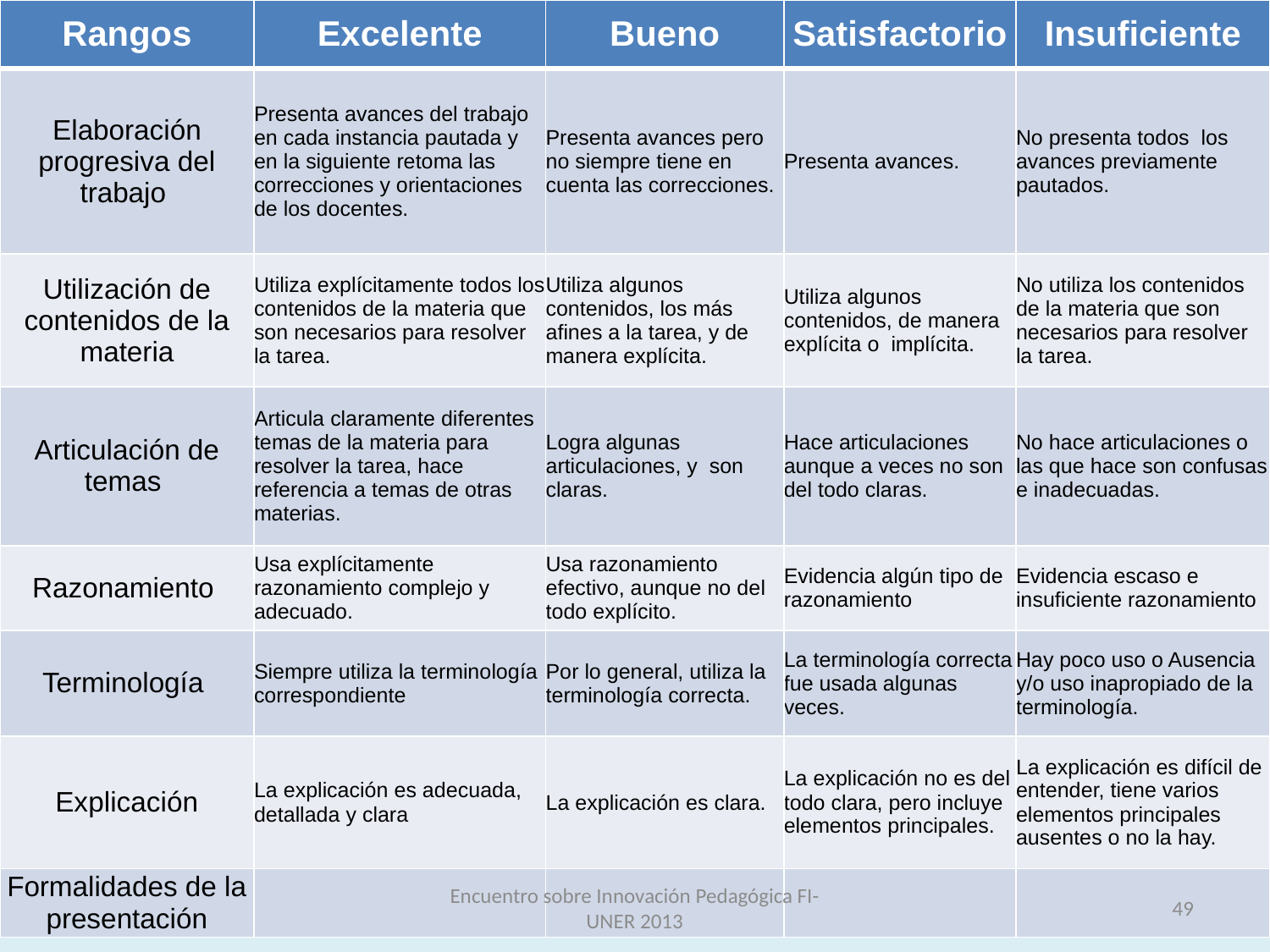

| Rangos | Excelente | Bueno | Satisfactorio | Insuficiente |
| --- | --- | --- | --- | --- |
| Elaboración progresiva del trabajo | Presenta avances del trabajo en cada instancia pautada y en la siguiente retoma las correcciones y orientaciones de los docentes. | Presenta avances pero no siempre tiene en cuenta las correcciones. | Presenta avances. | No presenta todos los avances previamente pautados. |
| Utilización de contenidos de la materia | Utiliza explícitamente todos los contenidos de la materia que son necesarios para resolver la tarea. | Utiliza algunos contenidos, los más afines a la tarea, y de manera explícita. | Utiliza algunos contenidos, de manera explícita o implícita. | No utiliza los contenidos de la materia que son necesarios para resolver la tarea. |
| Articulación de temas | Articula claramente diferentes temas de la materia para resolver la tarea, hace referencia a temas de otras materias. | Logra algunas articulaciones, y son claras. | Hace articulaciones aunque a veces no son del todo claras. | No hace articulaciones o las que hace son confusas e inadecuadas. |
| Razonamiento | Usa explícitamente razonamiento complejo y adecuado. | Usa razonamiento efectivo, aunque no del todo explícito. | Evidencia algún tipo de razonamiento | Evidencia escaso e insuficiente razonamiento |
| Terminología | Siempre utiliza la terminología correspondiente | Por lo general, utiliza la terminología correcta. | La terminología correcta fue usada algunas veces. | Hay poco uso o Ausencia y/o uso inapropiado de la terminología. |
| Explicación | La explicación es adecuada, detallada y clara | La explicación es clara. | La explicación no es del todo clara, pero incluye elementos principales. | La explicación es difícil de entender, tiene varios elementos principales ausentes o no la hay. |
| Formalidades de la presentación |  |  |  |  |
#
Encuentro sobre Innovación Pedagógica FI-UNER 2013
49